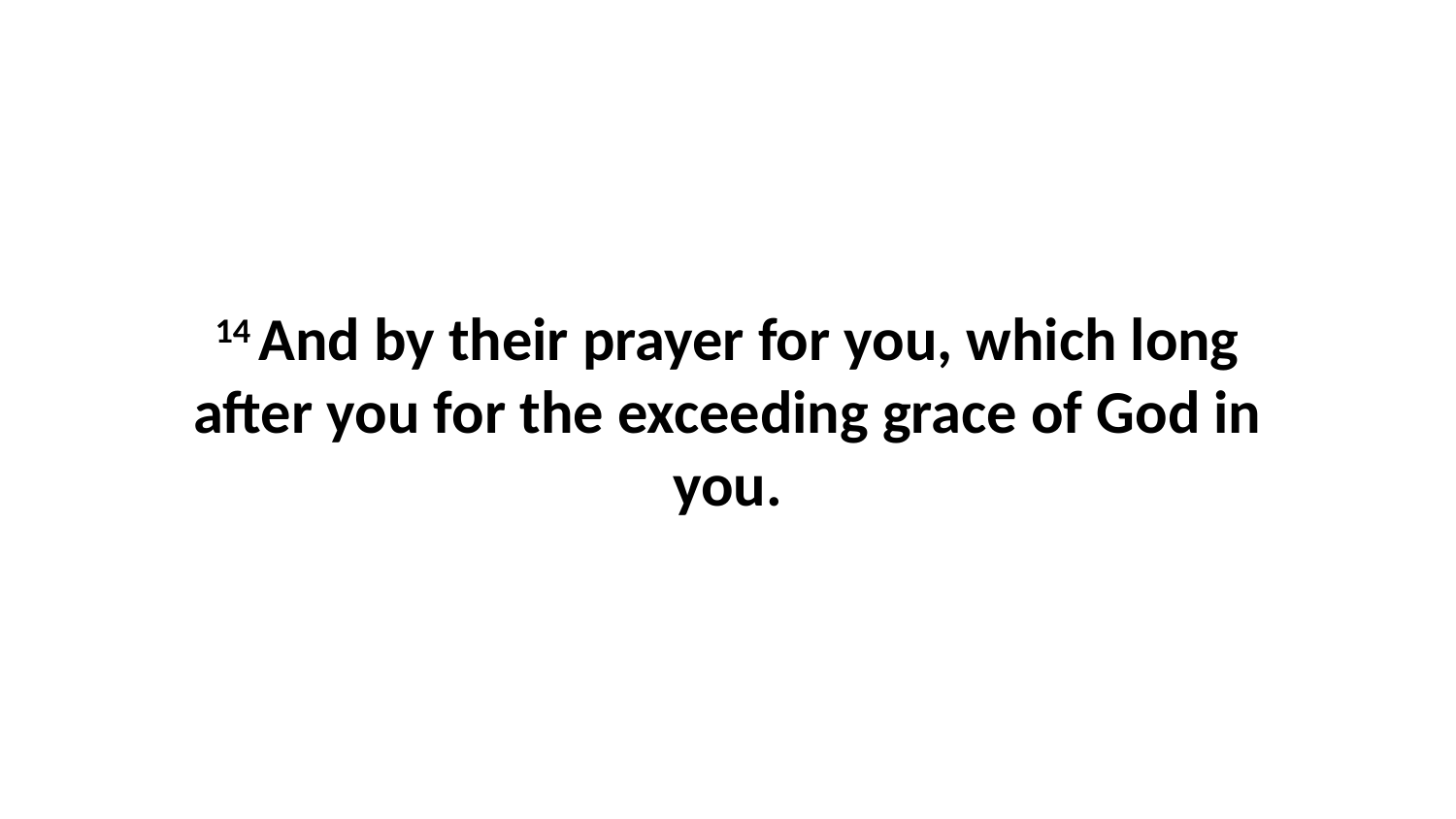

14 And by their prayer for you, which long after you for the exceeding grace of God in you.